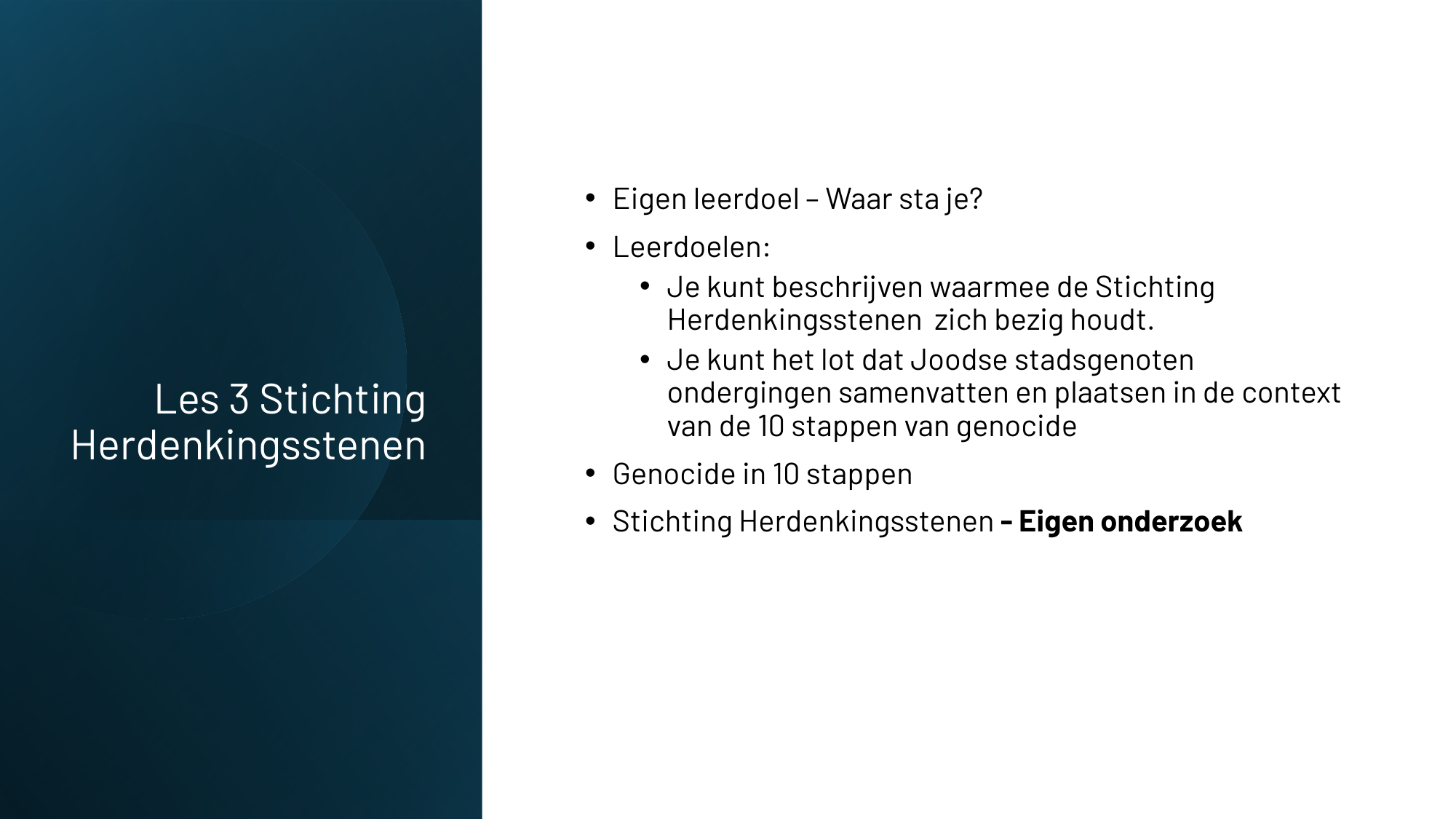

# Les 3 Stichting Herdenkingsstenen
Eigen leerdoel – Waar sta je?
Leerdoelen:
Je kunt beschrijven waarmee de Stichting Herdenkingsstenen  zich bezig houdt.
Je kunt het lot dat Joodse stadsgenoten ondergingen samenvatten en plaatsen in de context van de 10 stappen van genocide
Genocide in 10 stappen
Stichting Herdenkingsstenen - Eigen onderzoek